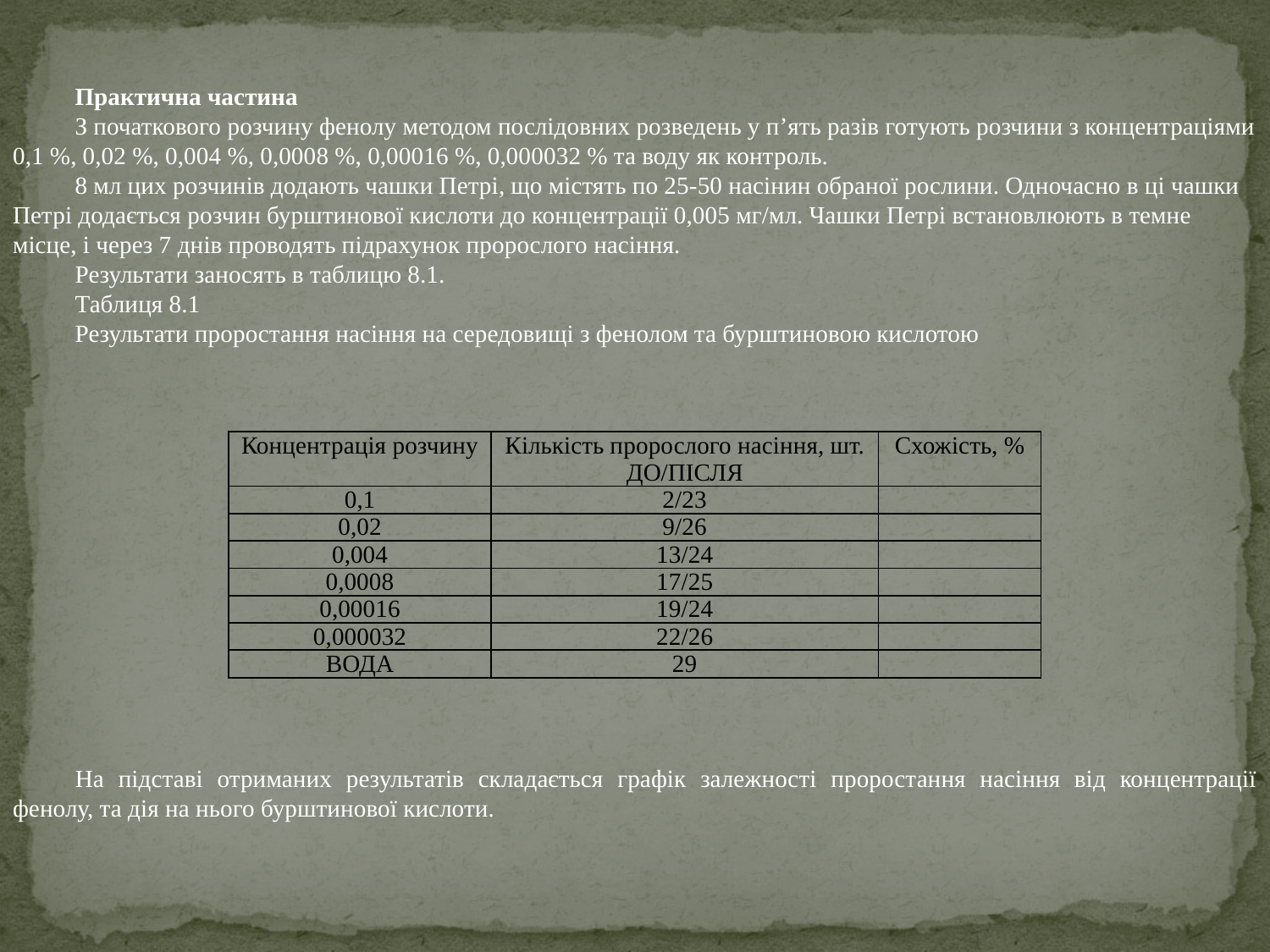

Практична частина
З початкового розчину фенолу методом послідовних розведень у п’ять разів готують розчини з концентраціями 0,1 %, 0,02 %, 0,004 %, 0,0008 %, 0,00016 %, 0,000032 % та воду як контроль.
8 мл цих розчинів додають чашки Петрі, що містять по 25-50 насінин обраної рослини. Одночасно в ці чашки Петрі додається розчин бурштинової кислоти до концентрації 0,005 мг/мл. Чашки Петрі встановлюють в темне місце, і через 7 днів проводять підрахунок пророслого насіння.
Результати заносять в таблицю 8.1.
Таблиця 8.1
Результати проростання насіння на середовищі з фенолом та бурштиновою кислотою

| Концентрація розчину | Кількість пророслого насіння, шт. ДО/ПІСЛЯ | Схожість, % |
| --- | --- | --- |
| 0,1 | 2/23 |  |
| 0,02 | 9/26 |  |
| 0,004 | 13/24 |  |
| 0,0008 | 17/25 |  |
| 0,00016 | 19/24 |  |
| 0,000032 | 22/26 |  |
| ВОДА | 29 |  |
На підставі отриманих результатів складається графік залежності проростання насіння від концентрації фенолу, та дія на нього бурштинової кислоти.